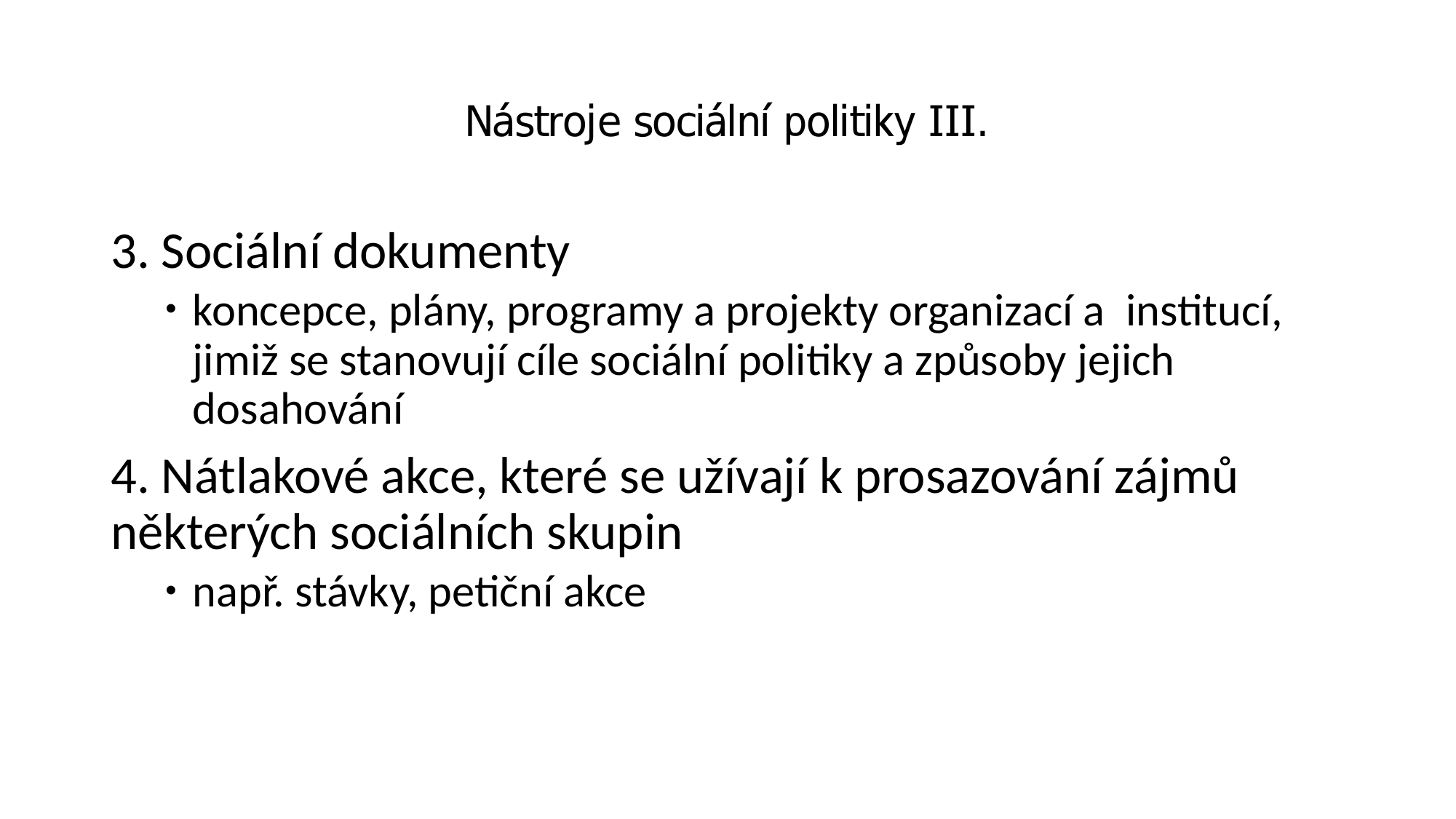

# Nástroje sociální politiky III.
3. Sociální dokumenty
koncepce, plány, programy a projekty organizací a  institucí, jimiž se stanovují cíle sociální politiky a způsoby jejich dosahování
4. Nátlakové akce, které se užívají k prosazování zájmů některých sociálních skupin
např. stávky, petiční akce